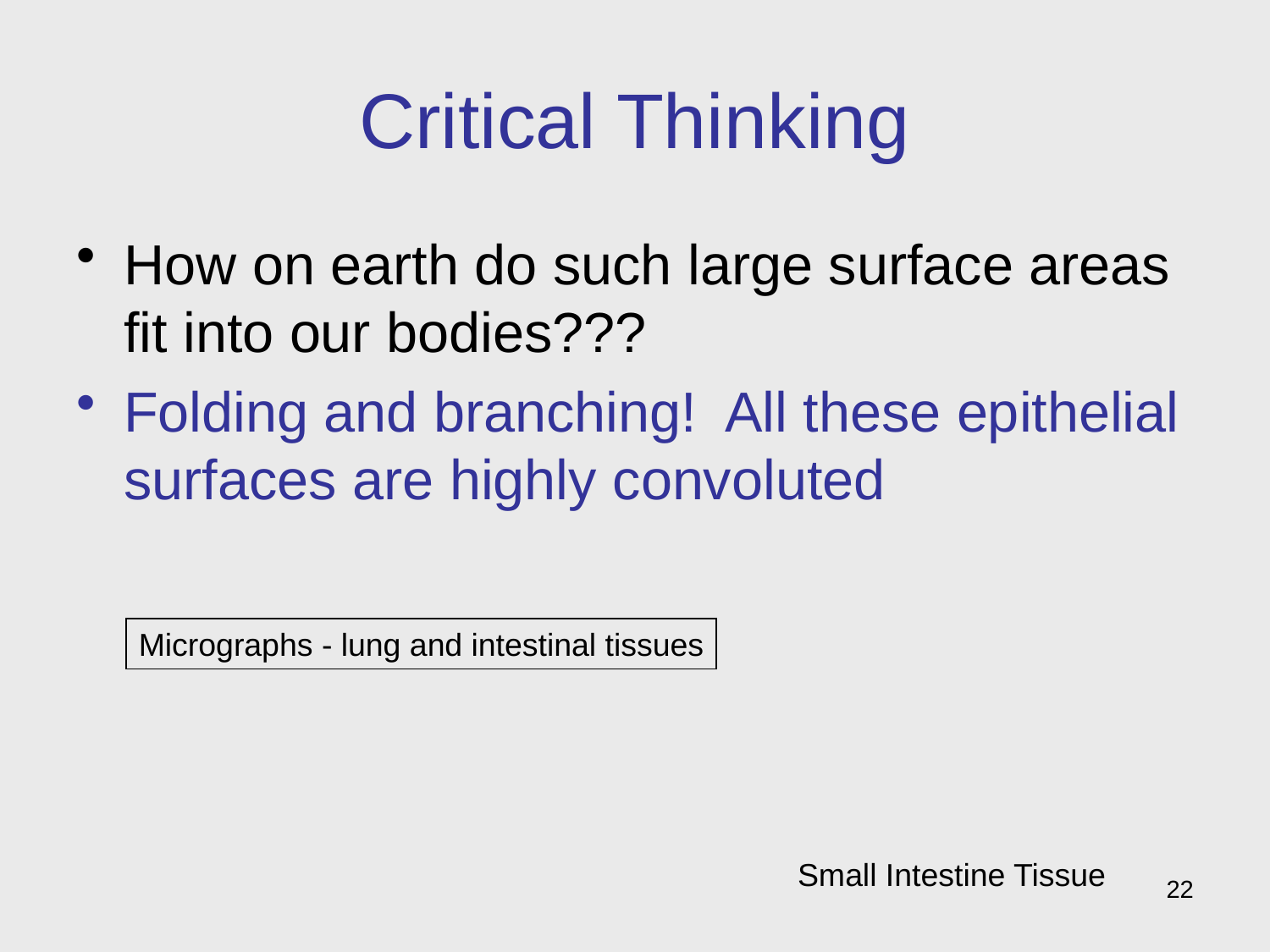

# Critical Thinking
How on earth do such large surface areas fit into our bodies???
Folding and branching!  All these epithelial surfaces are highly convoluted
Micrographs - lung and intestinal tissues
Small Intestine Tissue
22